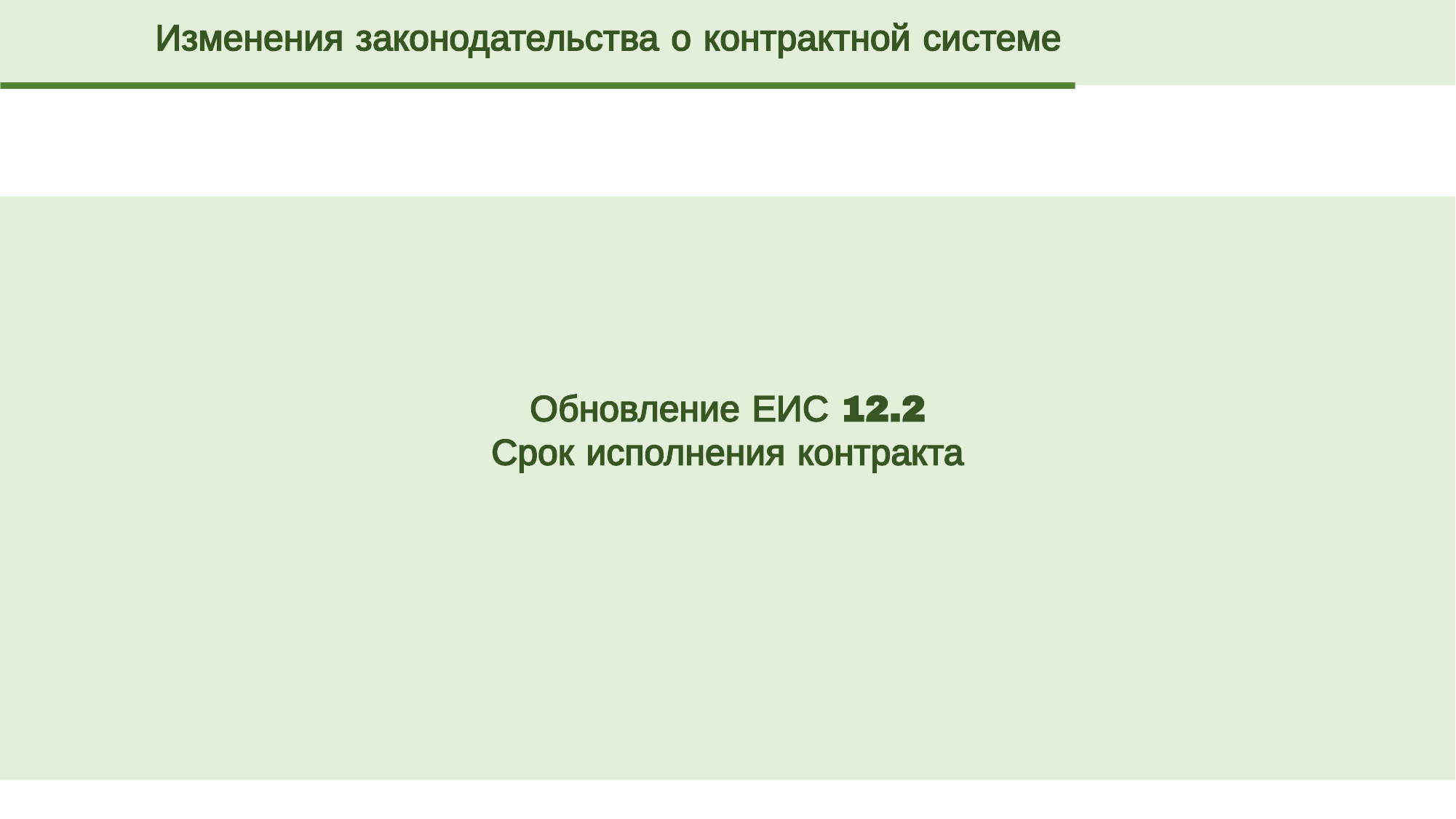

Изменения законодательства о контрактной системе
Обновление ЕИС 12.2
Срок исполнения контракта